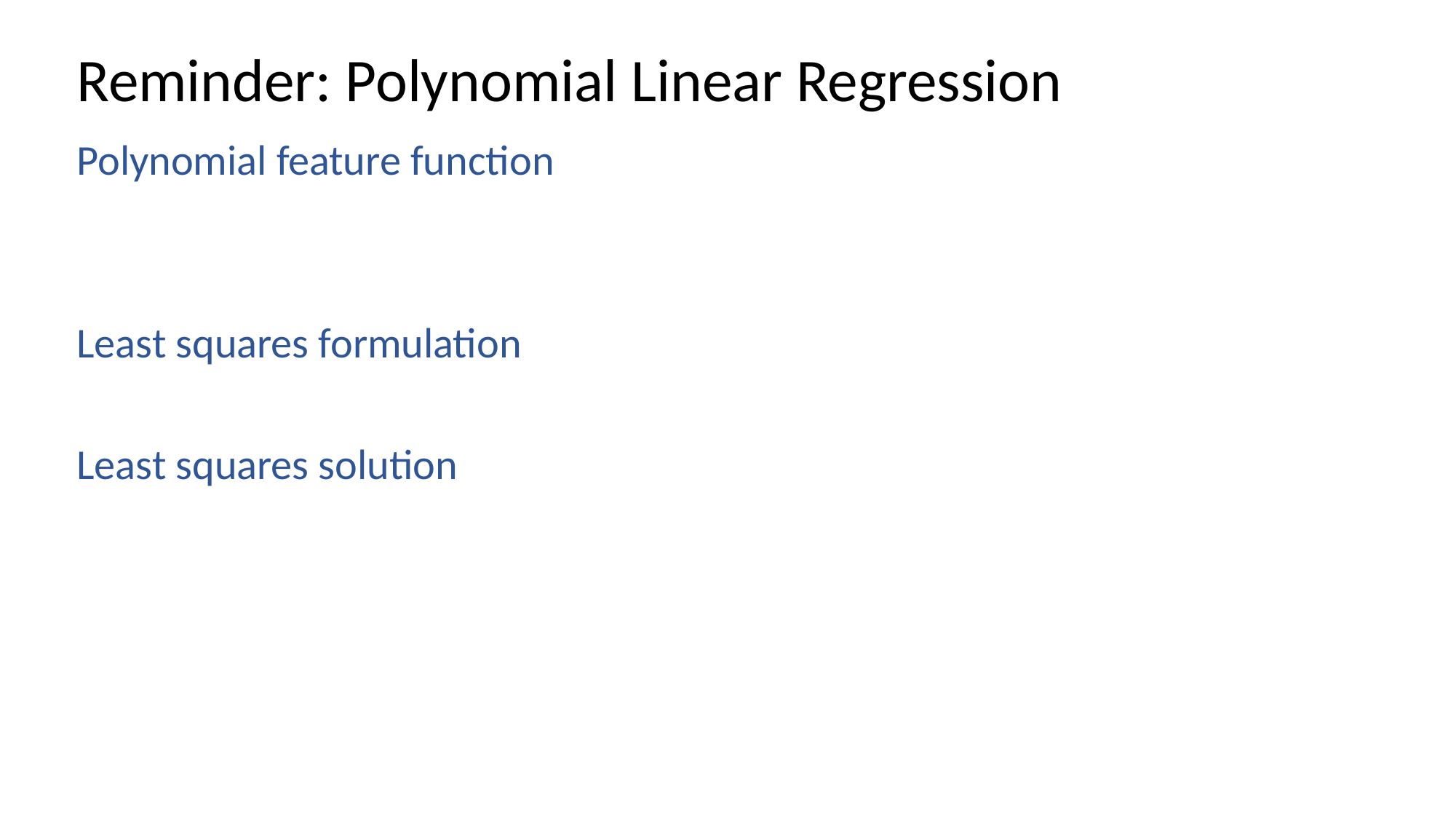

# Reminder: Polynomial Linear Regression
Polynomial feature function

Least squares formulation

Least squares solution